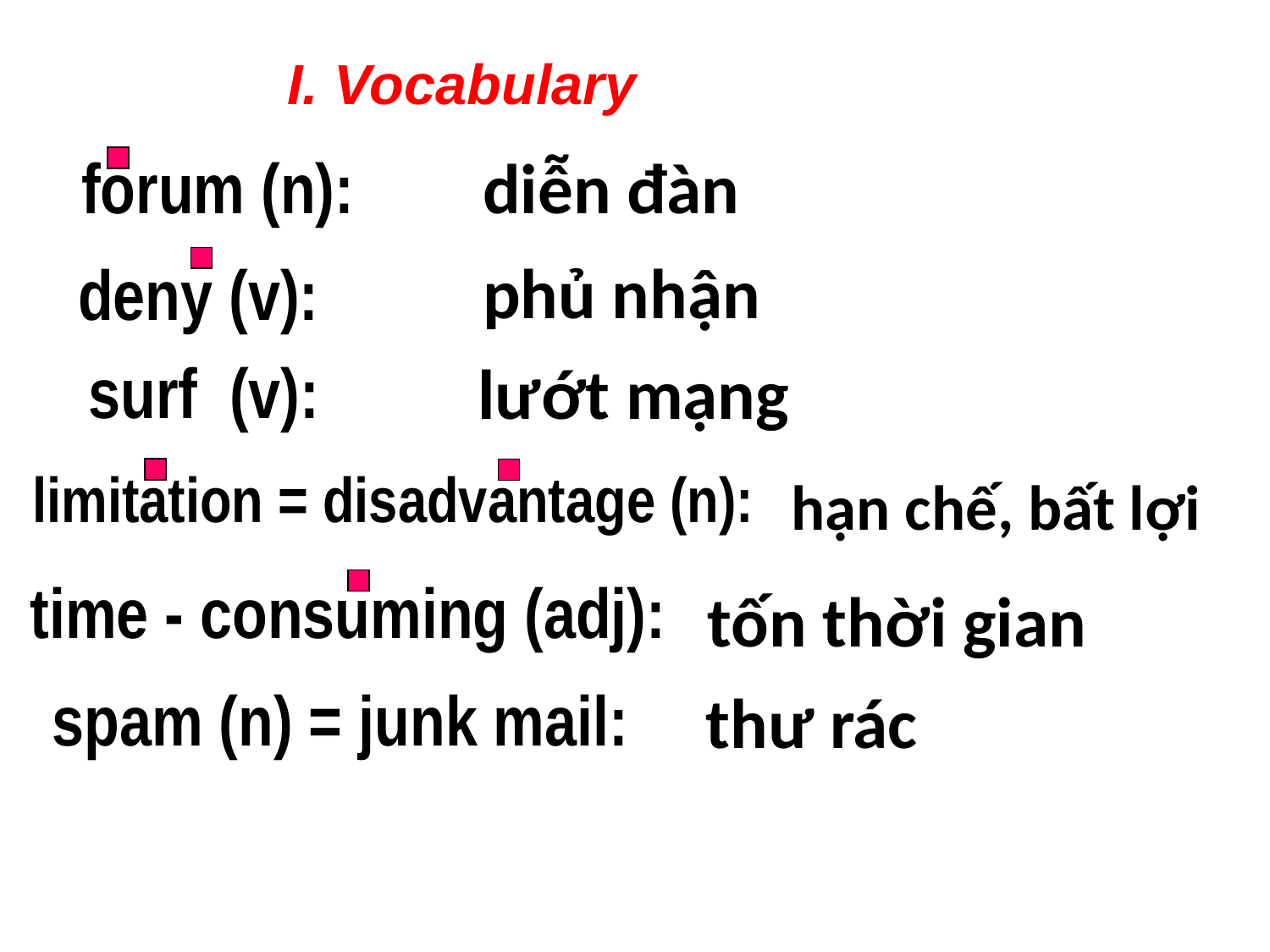

I. Vocabulary
 forum (n):
diễn đàn

phủ nhận
deny (v):

 surf  (v):
lướt mạng
 limitation = disadvantage (n):

hạn chế, bất lợi
 time - consuming (adj):

tốn thời gian
 spam (n) = junk mail:
thư rác